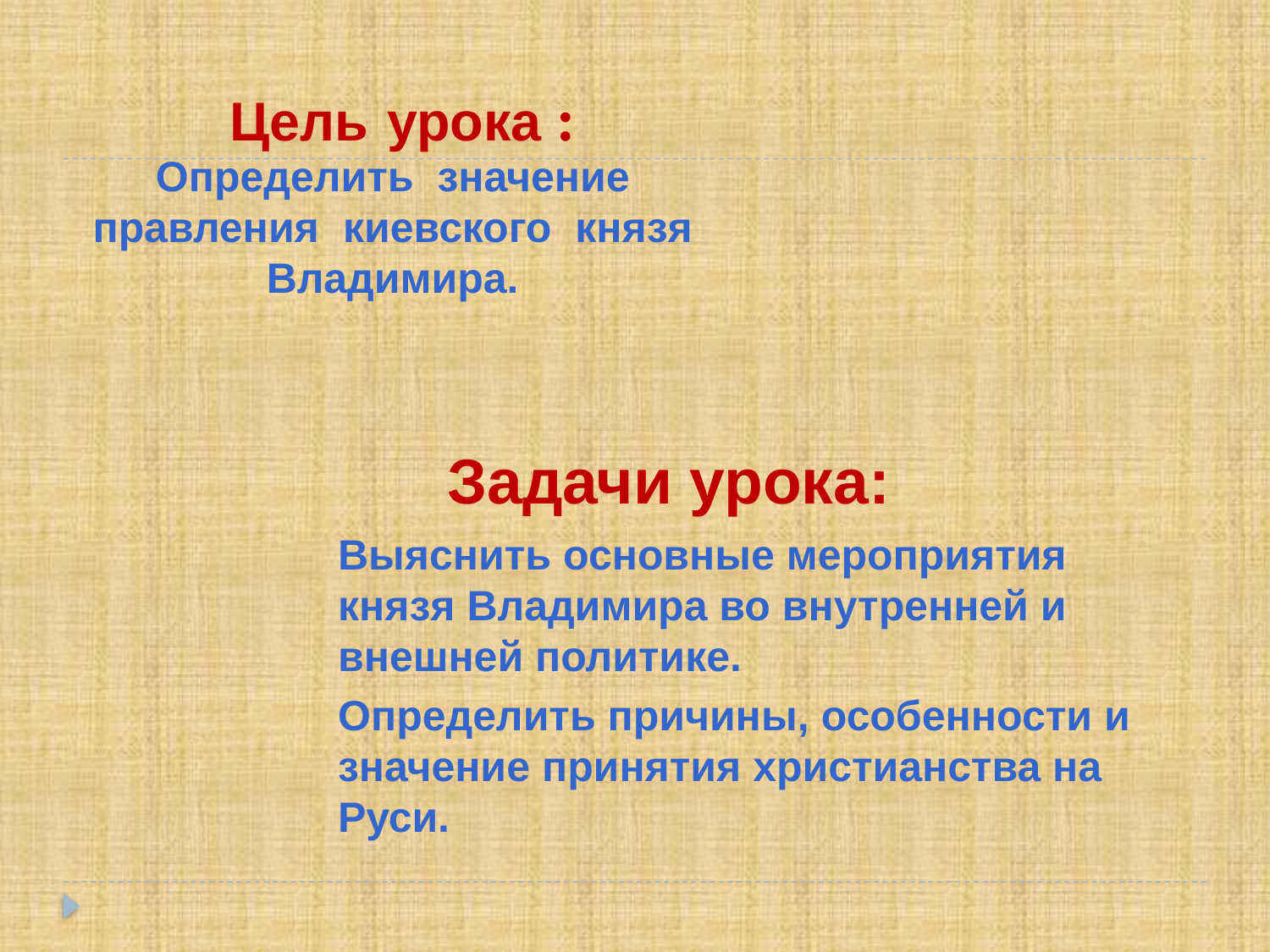

# Цель урока :
Определить  значение правления  киевского  князя Владимира.
Задачи урока:
Выяснить основные мероприятия князя Владимира во внутренней и внешней политике.
Определить причины, особенности и значение принятия христианства на Руси.